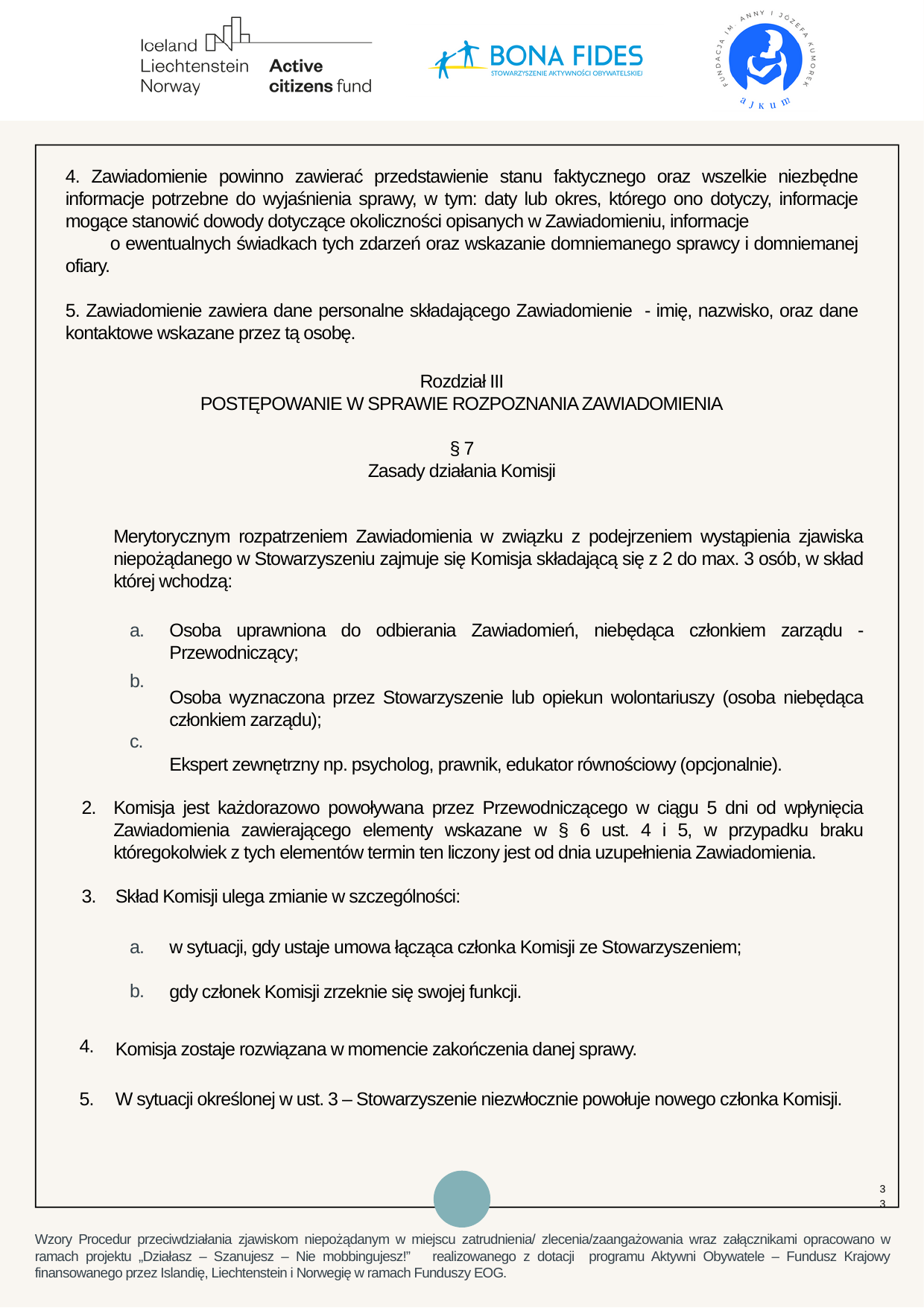

4. Zawiadomienie powinno zawierać przedstawienie stanu faktycznego oraz wszelkie niezbędne informacje potrzebne do wyjaśnienia sprawy, w tym: daty lub okres, którego ono dotyczy, informacje mogące stanowić dowody dotyczące okoliczności opisanych w Zawiadomieniu, informacje                                 o ewentualnych świadkach tych zdarzeń oraz wskazanie domniemanego sprawcy i domniemanej ofiary.

5. Zawiadomienie zawiera dane personalne składającego Zawiadomienie  - imię, nazwisko, oraz dane kontaktowe wskazane przez tą osobę.

Rozdział III
POSTĘPOWANIE W SPRAWIE ROZPOZNANIA ZAWIADOMIENIA

§ 7
Zasady działania Komisji

Merytorycznym rozpatrzeniem Zawiadomienia w związku z podejrzeniem wystąpienia zjawiska niepożądanego w Stowarzyszeniu zajmuje się Komisja składającą się z 2 do max. 3 osób, w skład której wchodzą:
a.
Osoba uprawniona do odbierania Zawiadomień, niebędąca członkiem zarządu - Przewodniczący;

Osoba wyznaczona przez Stowarzyszenie lub opiekun wolontariuszy (osoba niebędąca członkiem zarządu);

Ekspert zewnętrzny np. psycholog, prawnik, edukator równościowy (opcjonalnie).
b.
c.
2.
Komisja jest każdorazowo powoływana przez Przewodniczącego w ciągu 5 dni od wpłynięcia Zawiadomienia zawierającego elementy wskazane w § 6 ust. 4 i 5, w przypadku braku któregokolwiek z tych elementów termin ten liczony jest od dnia uzupełnienia Zawiadomienia.

3.
Skład Komisji ulega zmianie w szczególności:

a.
w sytuacji, gdy ustaje umowa łącząca członka Komisji ze Stowarzyszeniem;

gdy członek Komisji zrzeknie się swojej funkcji.

b.
4.
Komisja zostaje rozwiązana w momencie zakończenia danej sprawy.
5.
W sytuacji określonej w ust. 3 – Stowarzyszenie niezwłocznie powołuje nowego członka Komisji.

33
Wzory Procedur przeciwdziałania zjawiskom niepożądanym w miejscu zatrudnienia/ zlecenia/zaangażowania wraz załącznikami opracowano w ramach projektu „Działasz – Szanujesz – Nie mobbingujesz!”   realizowanego z dotacji  programu Aktywni Obywatele – Fundusz Krajowy finansowanego przez Islandię, Liechtenstein i Norwegię w ramach Funduszy EOG.